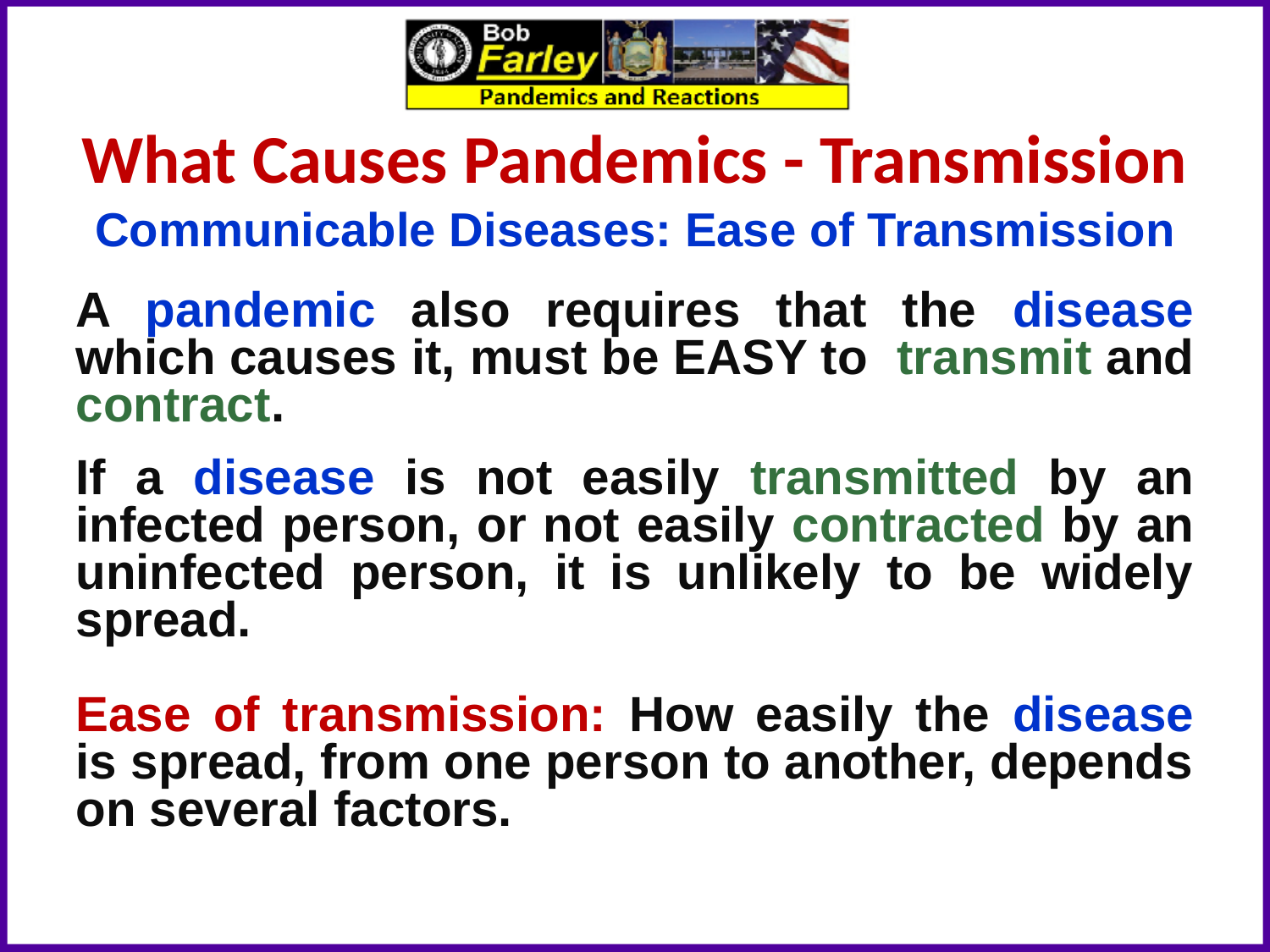

What Causes Pandemics - Transmission
Communicable Diseases: Ease of Transmission

A pandemic also requires that the disease which causes it, must be EASY to  transmit and contract.

If a disease is not easily transmitted by an infected person, or not easily contracted by an uninfected person, it is unlikely to be widely spread.

Ease of transmission: How easily the disease is spread, from one person to another, depends on several factors.